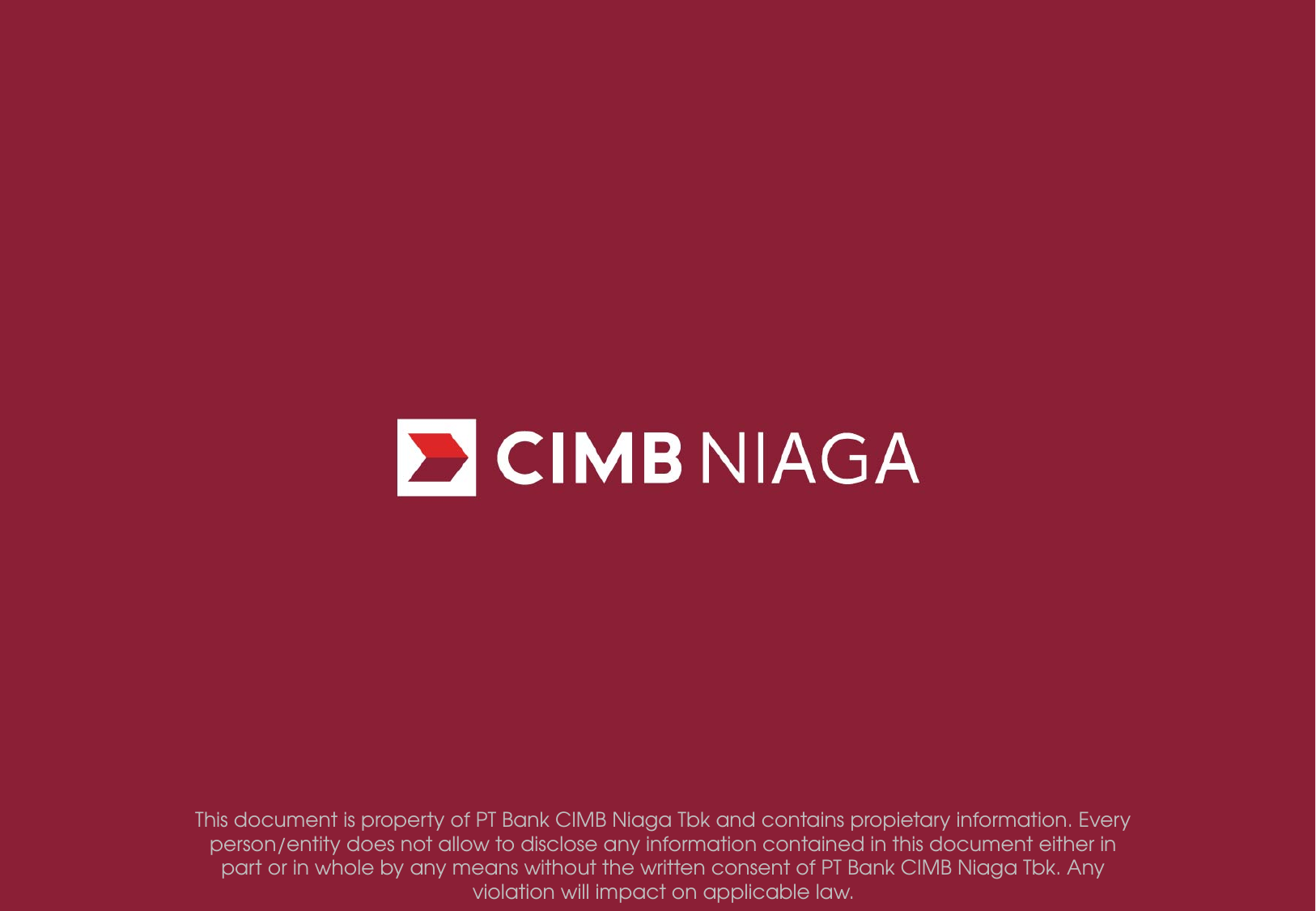

This document is property of PT Bank CIMB Niaga Tbk and contains propietary information. Every person/entity does not allow to disclose any information contained in this document either in part or in whole by any means without the written consent of PT Bank CIMB Niaga Tbk. Any violation will impact on applicable law.